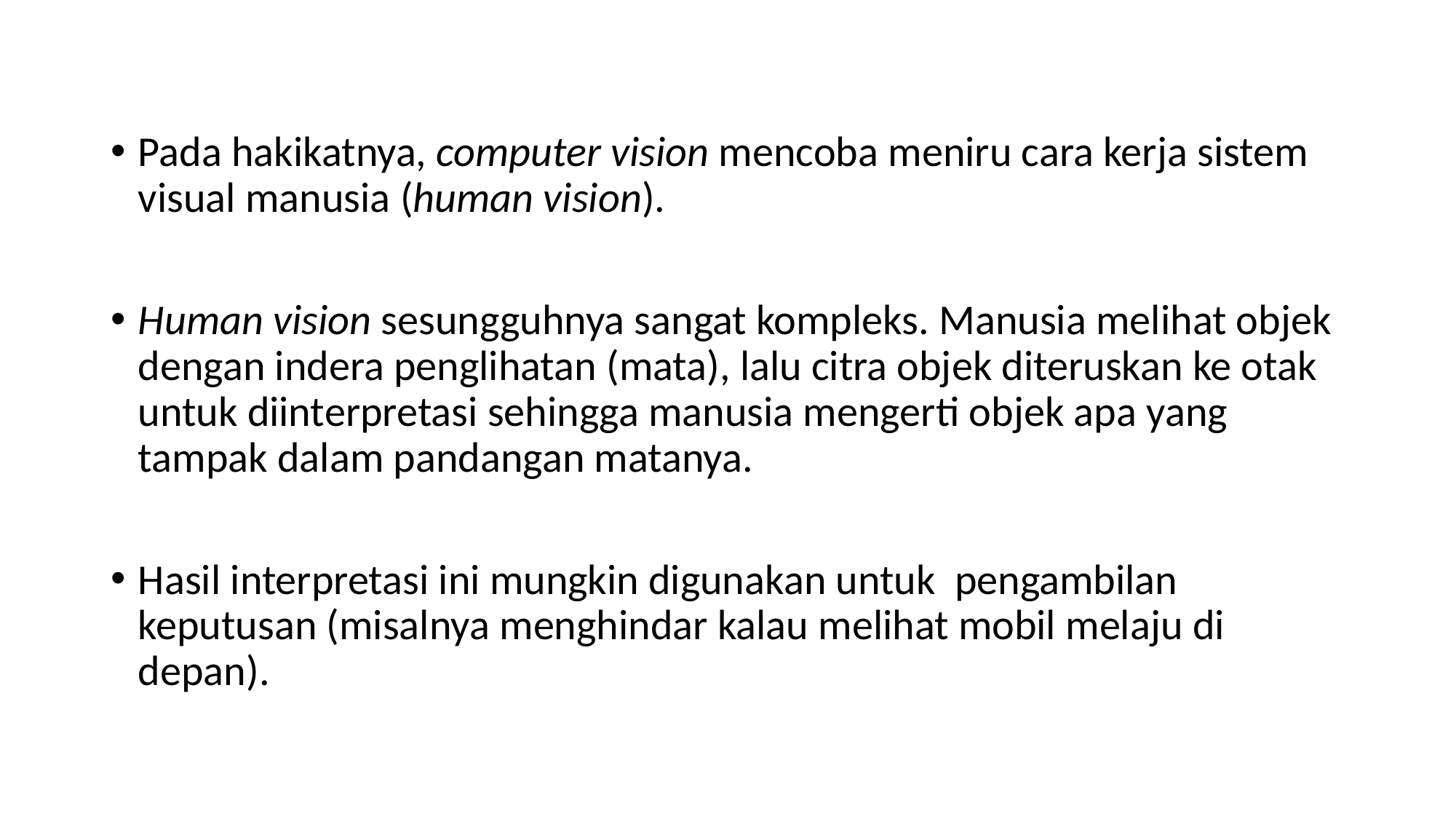

Pada hakikatnya, computer vision mencoba meniru cara kerja sistem visual manusia (human vision).

Human vision sesungguhnya sangat kompleks. Manusia melihat objek dengan indera penglihatan (mata), lalu citra objek diteruskan ke otak untuk diinterpretasi sehingga manusia mengerti objek apa yang tampak dalam pandangan matanya.

Hasil interpretasi ini mungkin digunakan untuk  pengambilan keputusan (misalnya menghindar kalau melihat mobil melaju di depan).